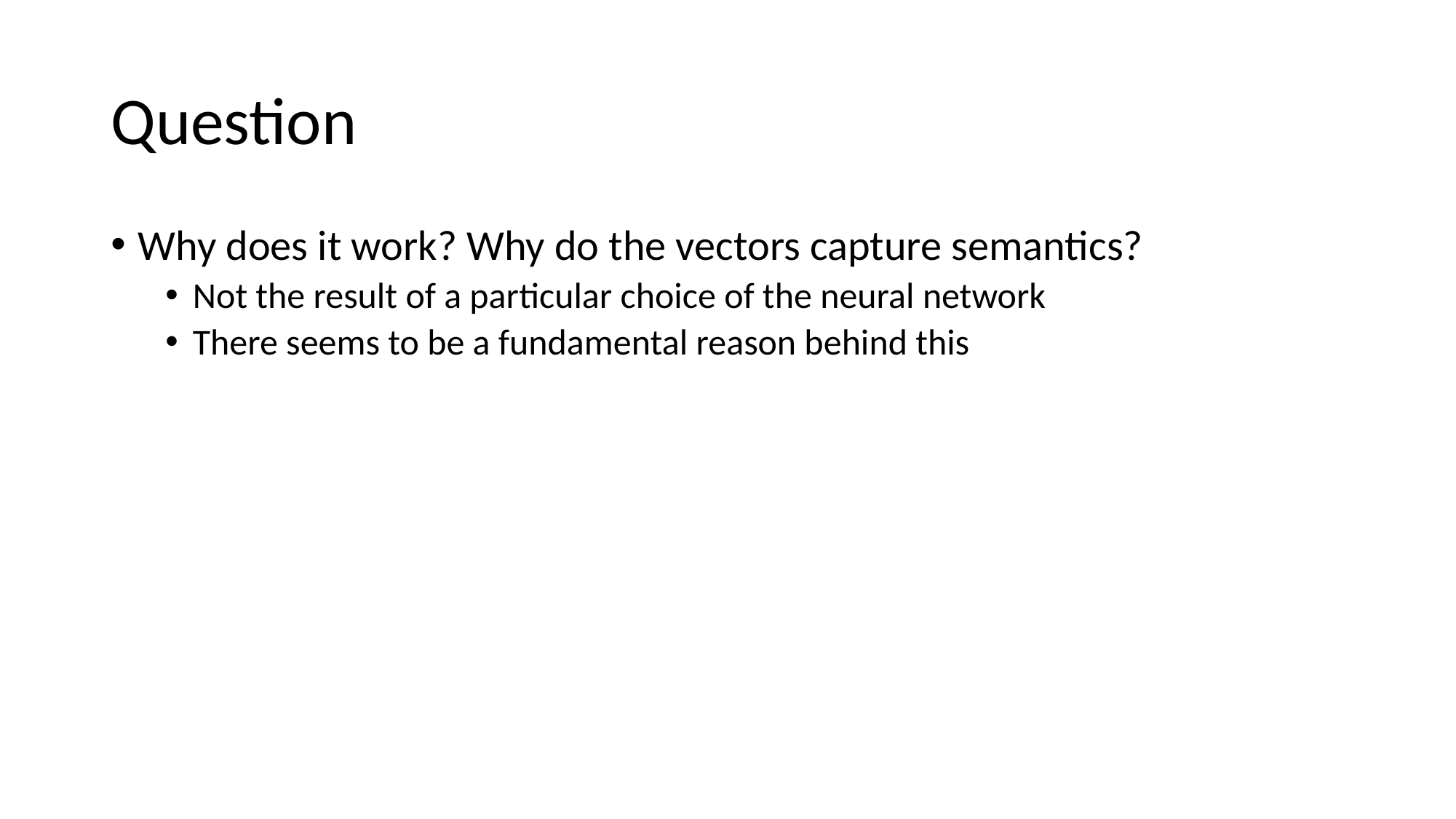

# Question
Why does it work? Why do the vectors capture semantics?
Not the result of a particular choice of the neural network
There seems to be a fundamental reason behind this